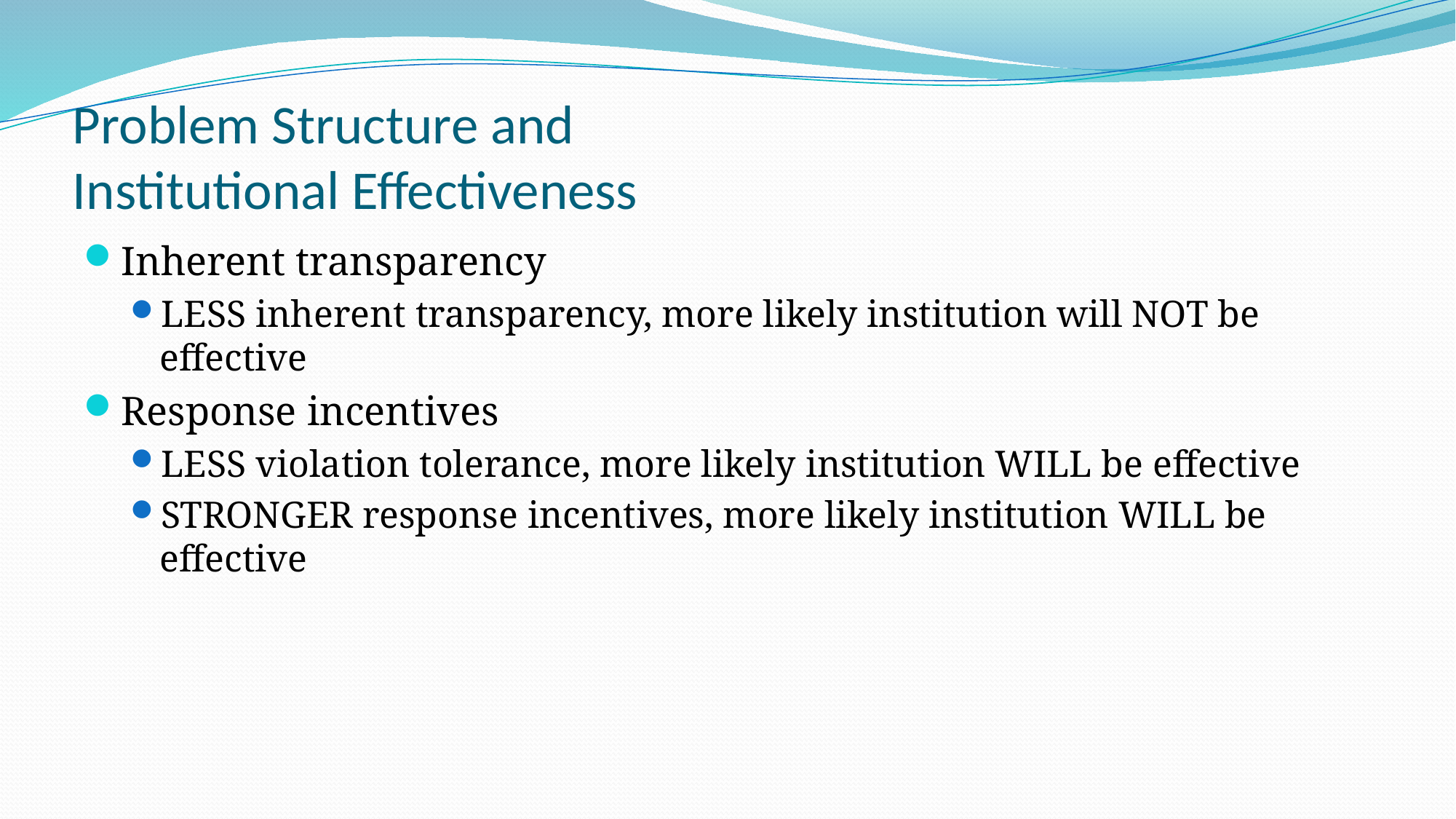

# Problem Structure and Institutional Effectiveness
Inherent transparency
LESS inherent transparency, more likely institution will NOT be effective
Response incentives
LESS violation tolerance, more likely institution WILL be effective
STRONGER response incentives, more likely institution WILL be effective